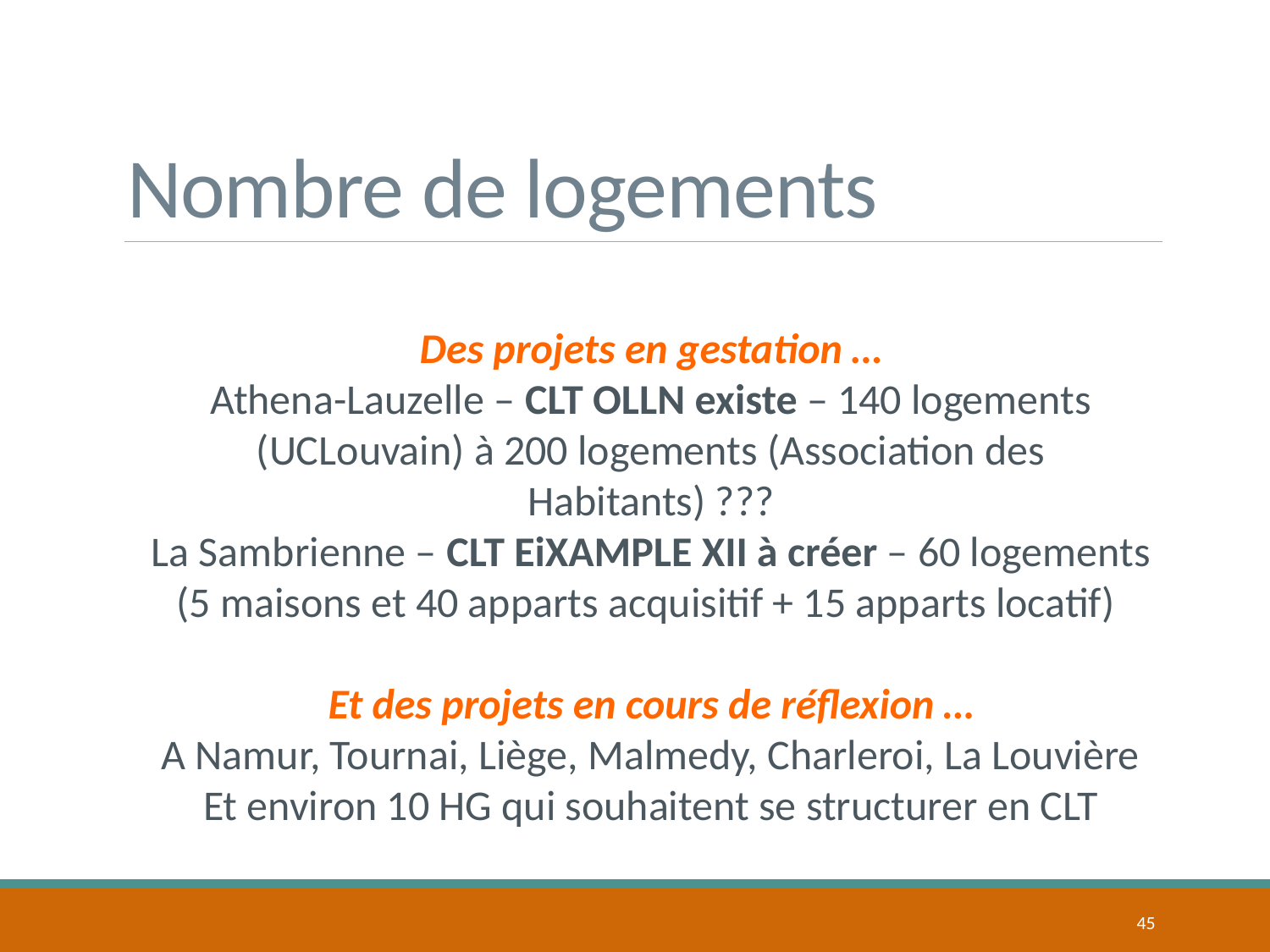

# Nombre de logements

Des projets en gestation …
Athena-Lauzelle – CLT OLLN existe – 140 logements (UCLouvain) à 200 logements (Association des Habitants) ???
La Sambrienne – CLT EiXAMPLE XII à créer – 60 logements (5 maisons et 40 apparts acquisitif + 15 apparts locatif)

Et des projets en cours de réflexion …
A Namur, Tournai, Liège, Malmedy, Charleroi, La Louvière
Et environ 10 HG qui souhaitent se structurer en CLT
45